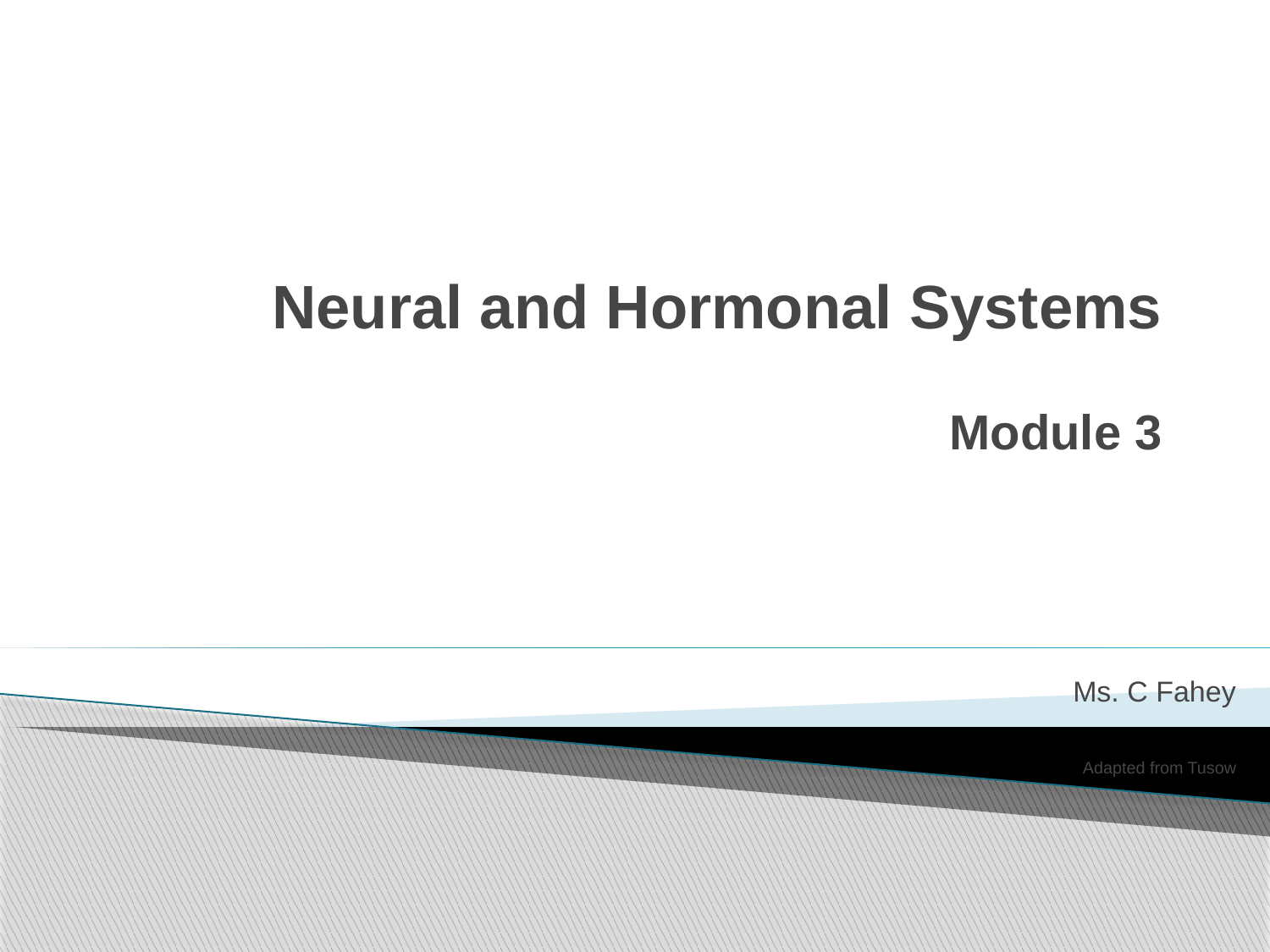

# Neural and Hormonal Systems Module 3
Ms. C Fahey

Adapted from Tusow